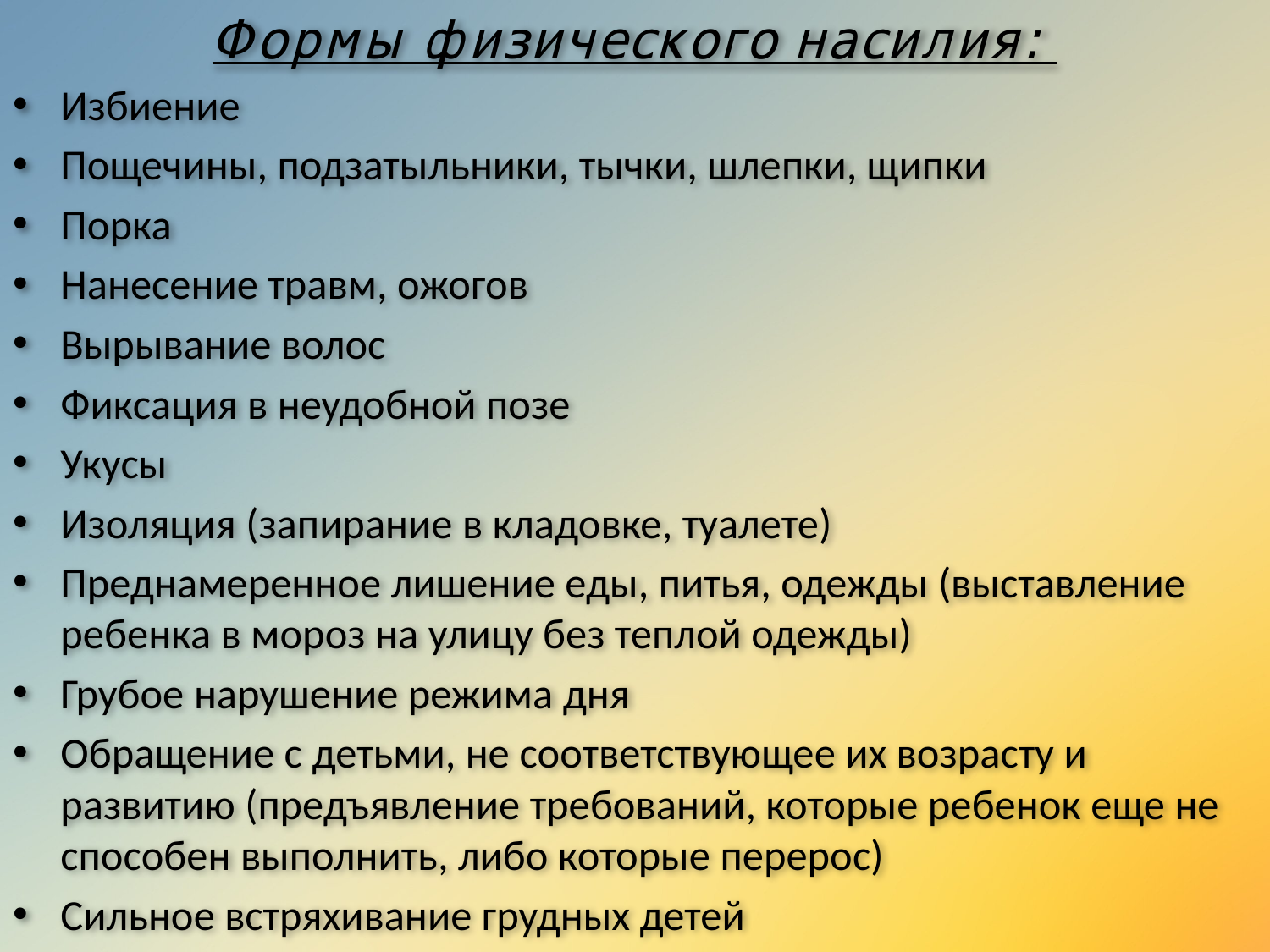

Формы физического насилия:
Избиение
Пощечины, подзатыльники, тычки, шлепки, щипки
Порка
Нанесение травм, ожогов
Вырывание волос
Фиксация в неудобной позе
Укусы
Изоляция (запирание в кладовке, туалете)
Преднамеренное лишение еды, питья, одежды (выставление ребенка в мороз на улицу без теплой одежды)
Грубое нарушение режима дня
Обращение с детьми, не соответствующее их возрасту и развитию (предъявление требований, которые ребенок еще не способен выполнить, либо которые перерос)
Сильное встряхивание грудных детей